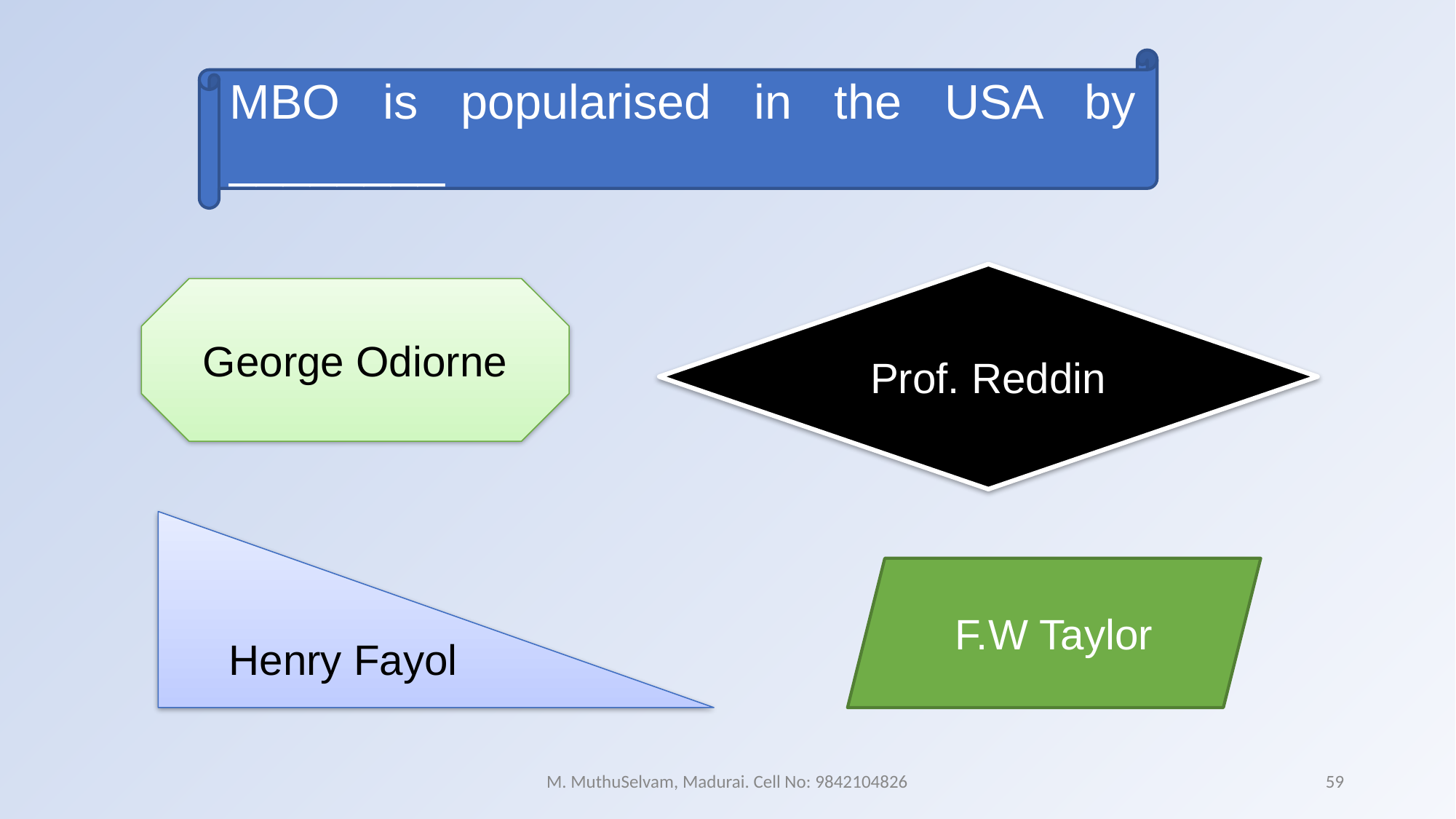

MBO is popularised in the USA by ________
Prof. Reddin
George Odiorne
Henry Fayol
F.W Taylor
M. MuthuSelvam, Madurai. Cell No: 9842104826
59